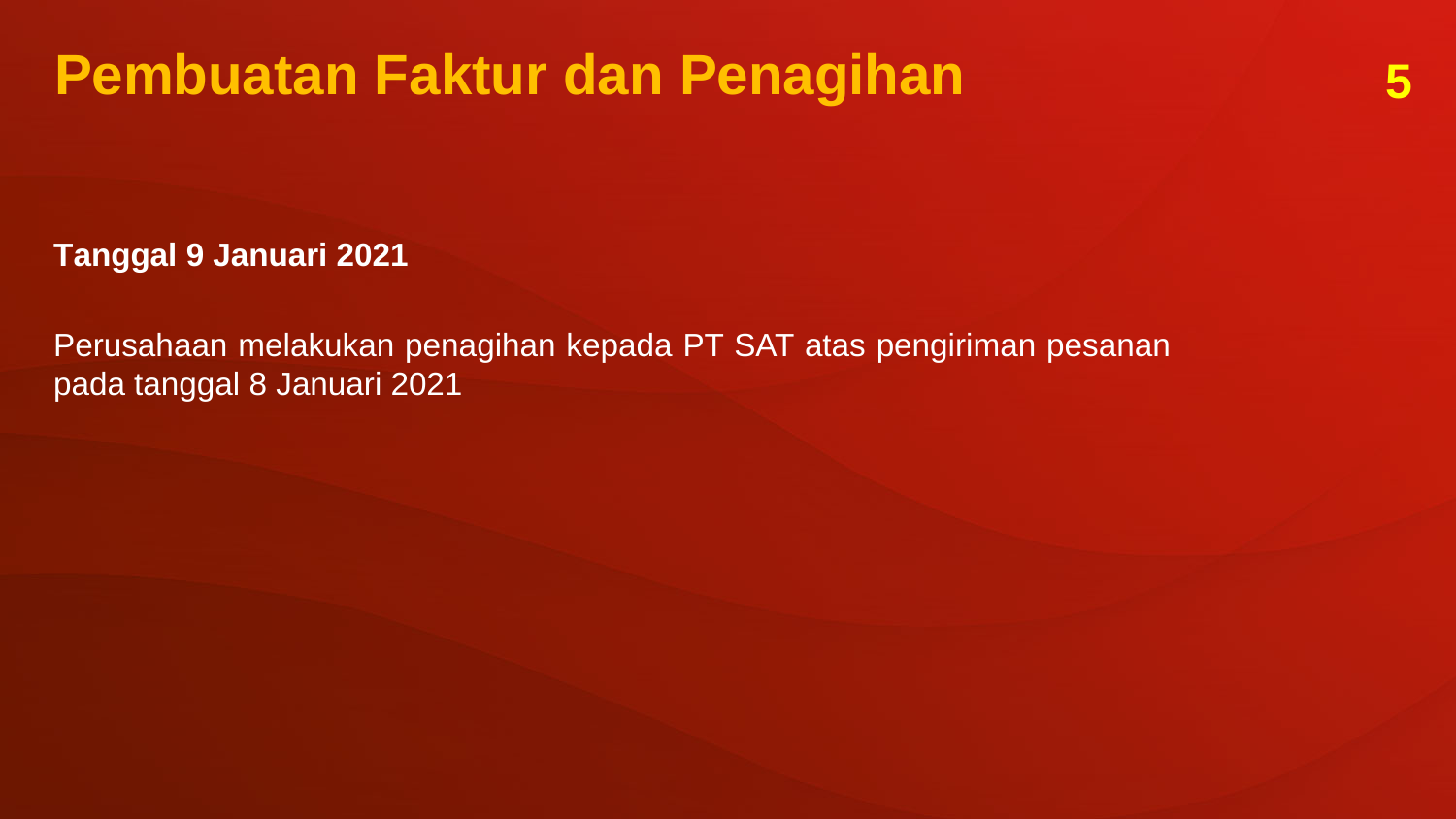

Pembuatan Faktur dan Penagihan
5
Tanggal 9 Januari 2021

Perusahaan melakukan penagihan kepada PT SAT atas pengiriman pesanan pada tanggal 8 Januari 2021